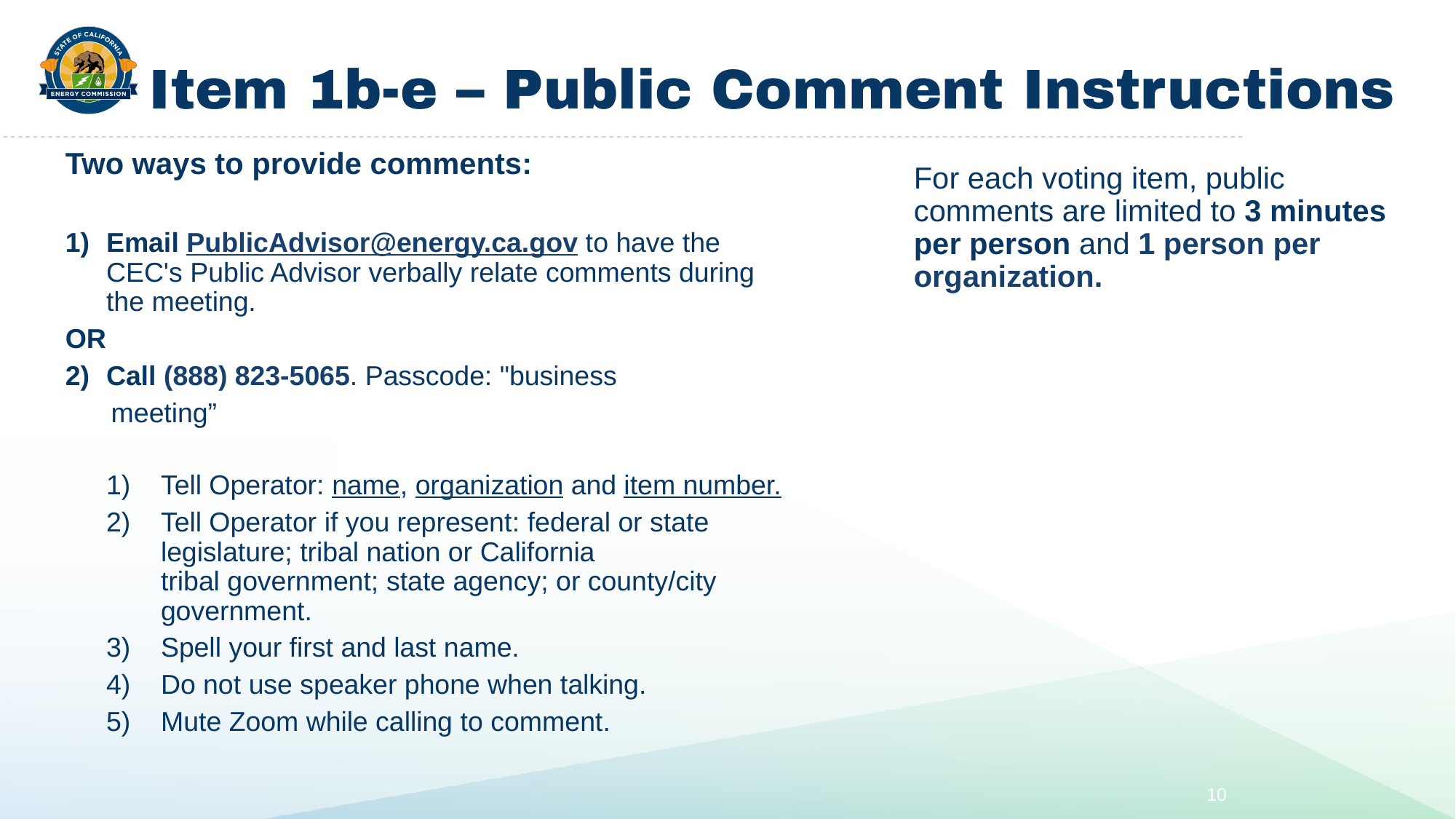

# Item 1b-e – Public Comment Instructions
Two ways to provide comments:

Email PublicAdvisor@energy.ca.gov to have the CEC's Public Advisor verbally relate comments during the meeting.
OR
Call (888) 823-5065. Passcode: "business
      meeting”

Tell Operator: name, organization and item number.
Tell Operator if you represent: federal or state legislature; tribal nation or California tribal government; state agency; or county/city government.
Spell your first and last name.
Do not use speaker phone when talking.
Mute Zoom while calling to comment.
For each voting item, public comments are limited to 3 minutes per person and 1 person per organization.

10